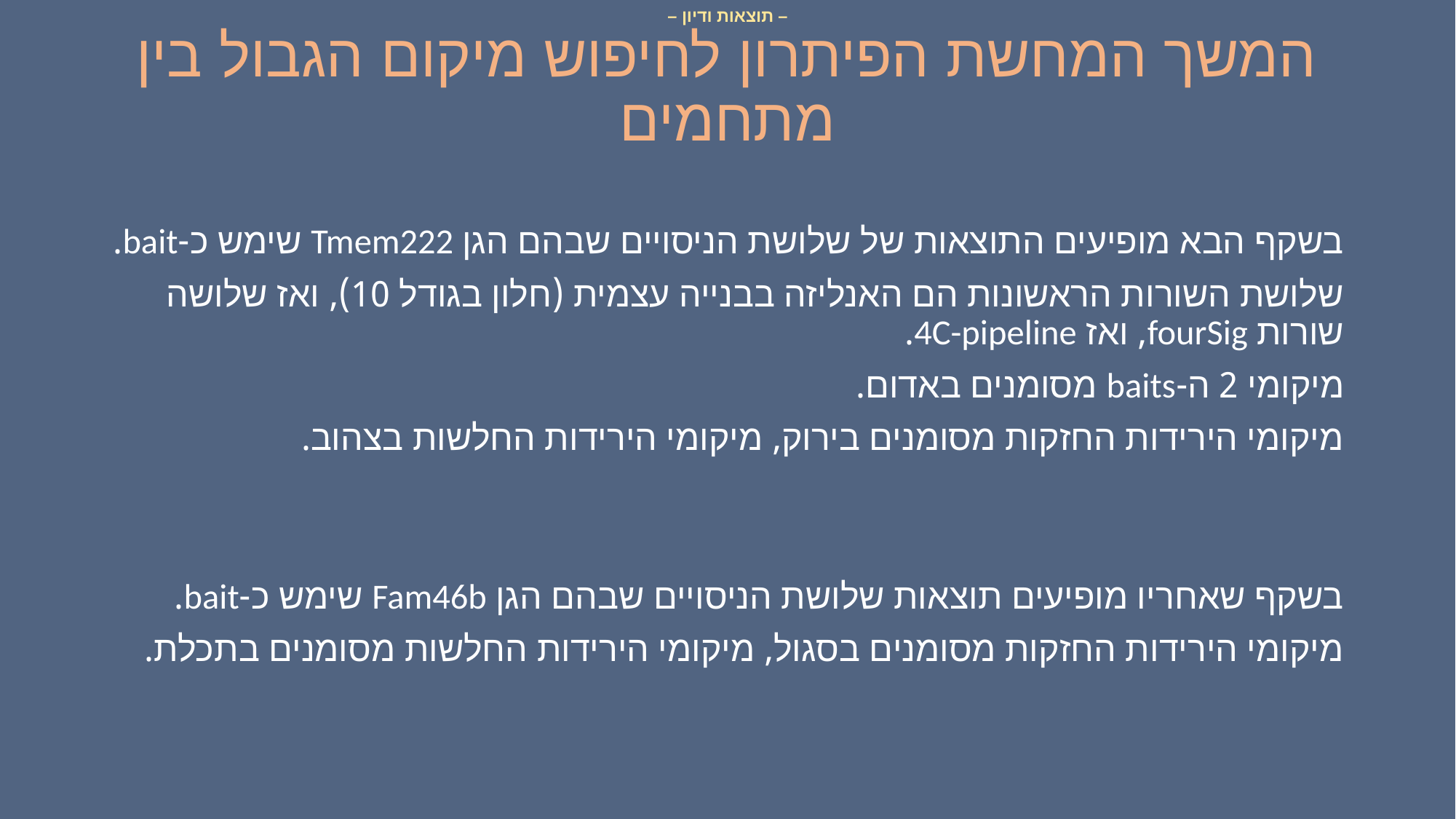

– תוצאות ודיון –
המשך המחשת הפיתרון לחיפוש מיקום הגבול בין מתחמים
בשקף הבא מופיעים התוצאות של שלושת הניסויים שבהם הגן Tmem222 שימש כ-bait.
שלושת השורות הראשונות הם האנליזה בבנייה עצמית (חלון בגודל 10), ואז שלושה שורות fourSig, ואז 4C-pipeline.
מיקומי 2 ה-baits מסומנים באדום.
מיקומי הירידות החזקות מסומנים בירוק, מיקומי הירידות החלשות בצהוב.

בשקף שאחריו מופיעים תוצאות שלושת הניסויים שבהם הגן Fam46b שימש כ-bait.
מיקומי הירידות החזקות מסומנים בסגול, מיקומי הירידות החלשות מסומנים בתכלת.